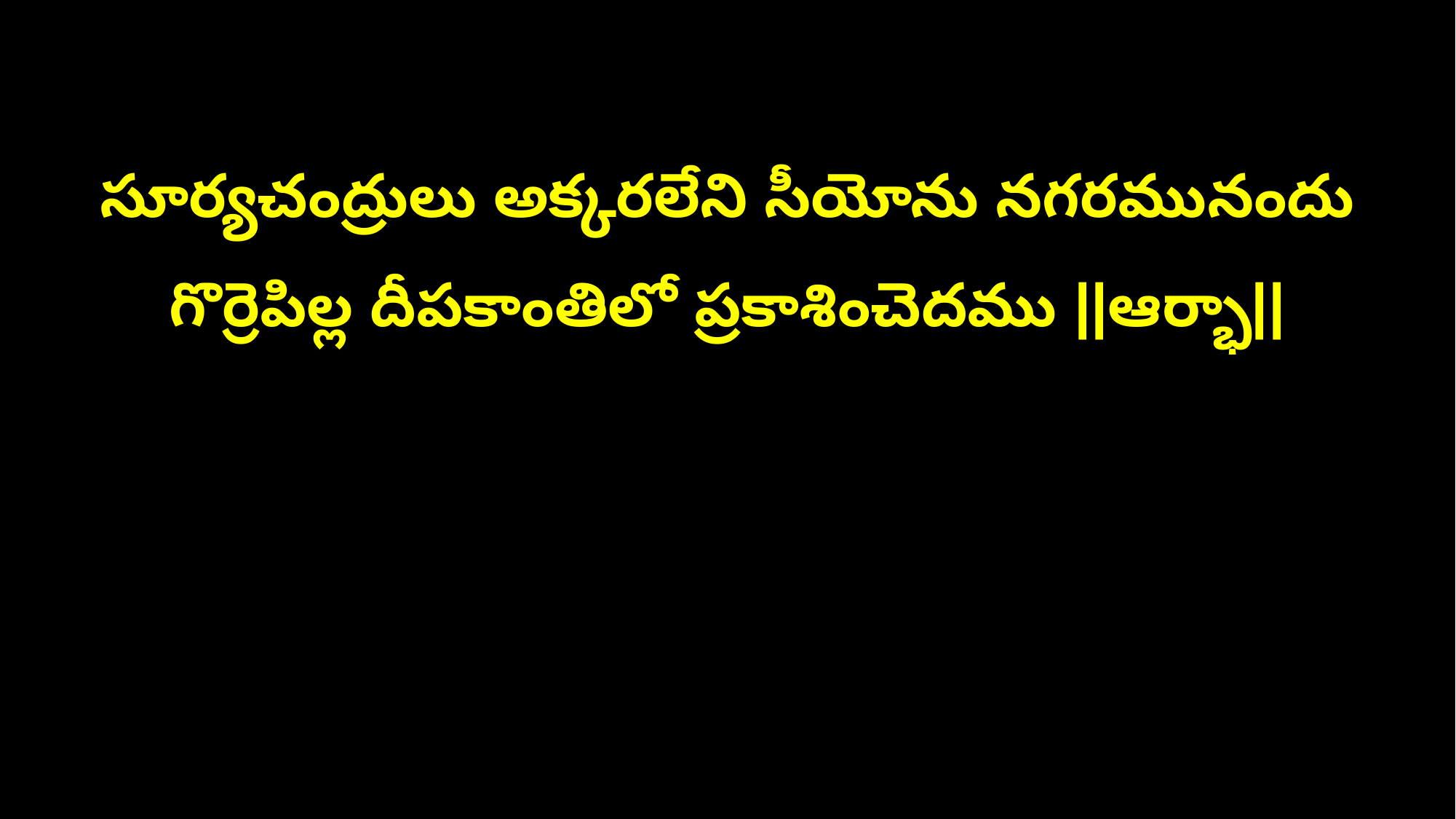

సూర్యచంద్రులు అక్కరలేని సీయోను నగరమునందు
గొర్రెపిల్ల దీపకాంతిలో ప్రకాశించెదము ||ఆర్భా||